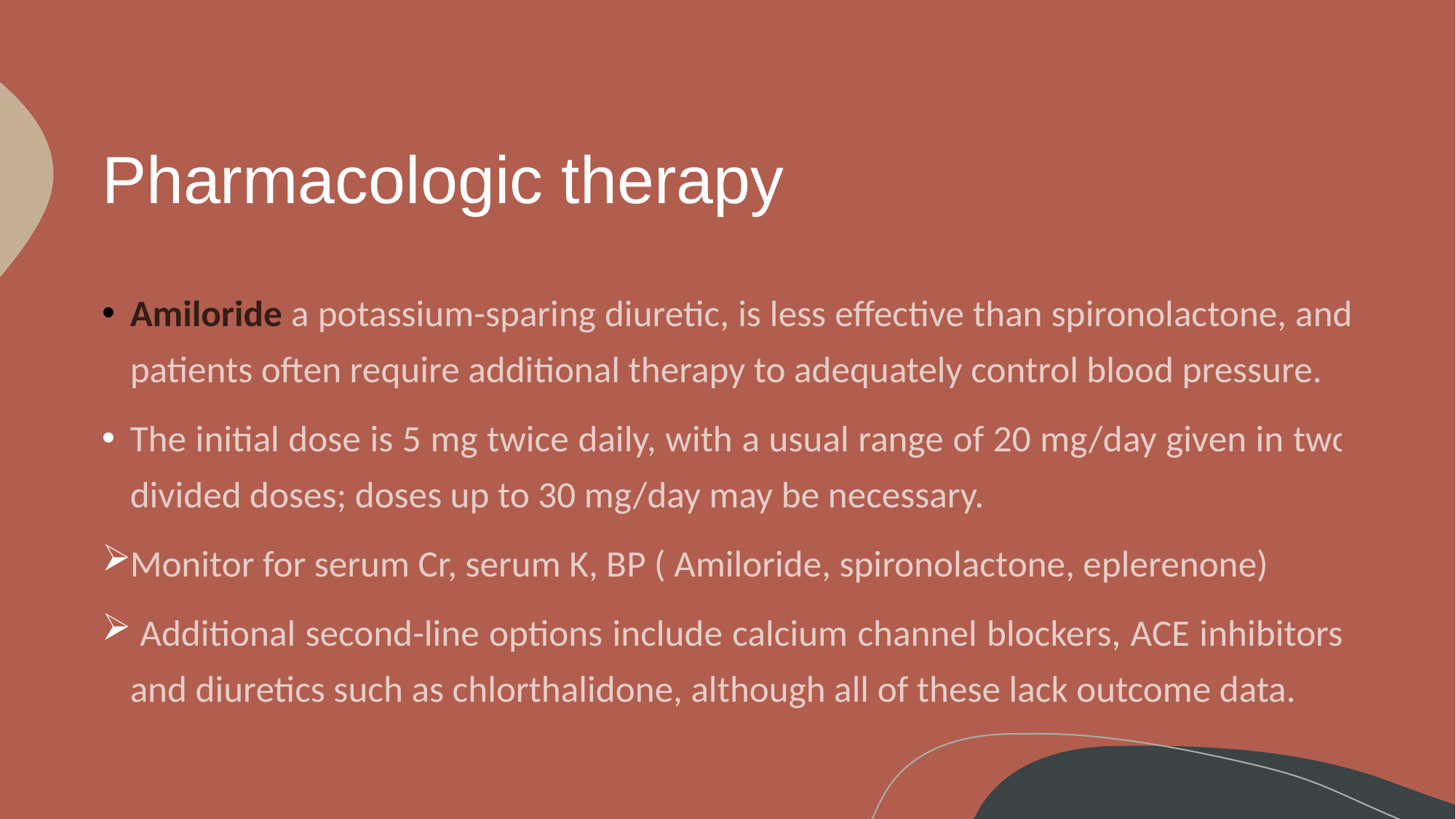

# Pharmacologic therapy
Amiloride a potassium-sparing diuretic, is less effective than spironolactone, and patients often require additional therapy to adequately control blood pressure.
The initial dose is 5 mg twice daily, with a usual range of 20 mg/day given in two divided doses; doses up to 30 mg/day may be necessary.
Monitor for serum Cr, serum K, BP ( Amiloride, spironolactone, eplerenone)
 Additional second-line options include calcium channel blockers, ACE inhibitors, and diuretics such as chlorthalidone, although all of these lack outcome data.